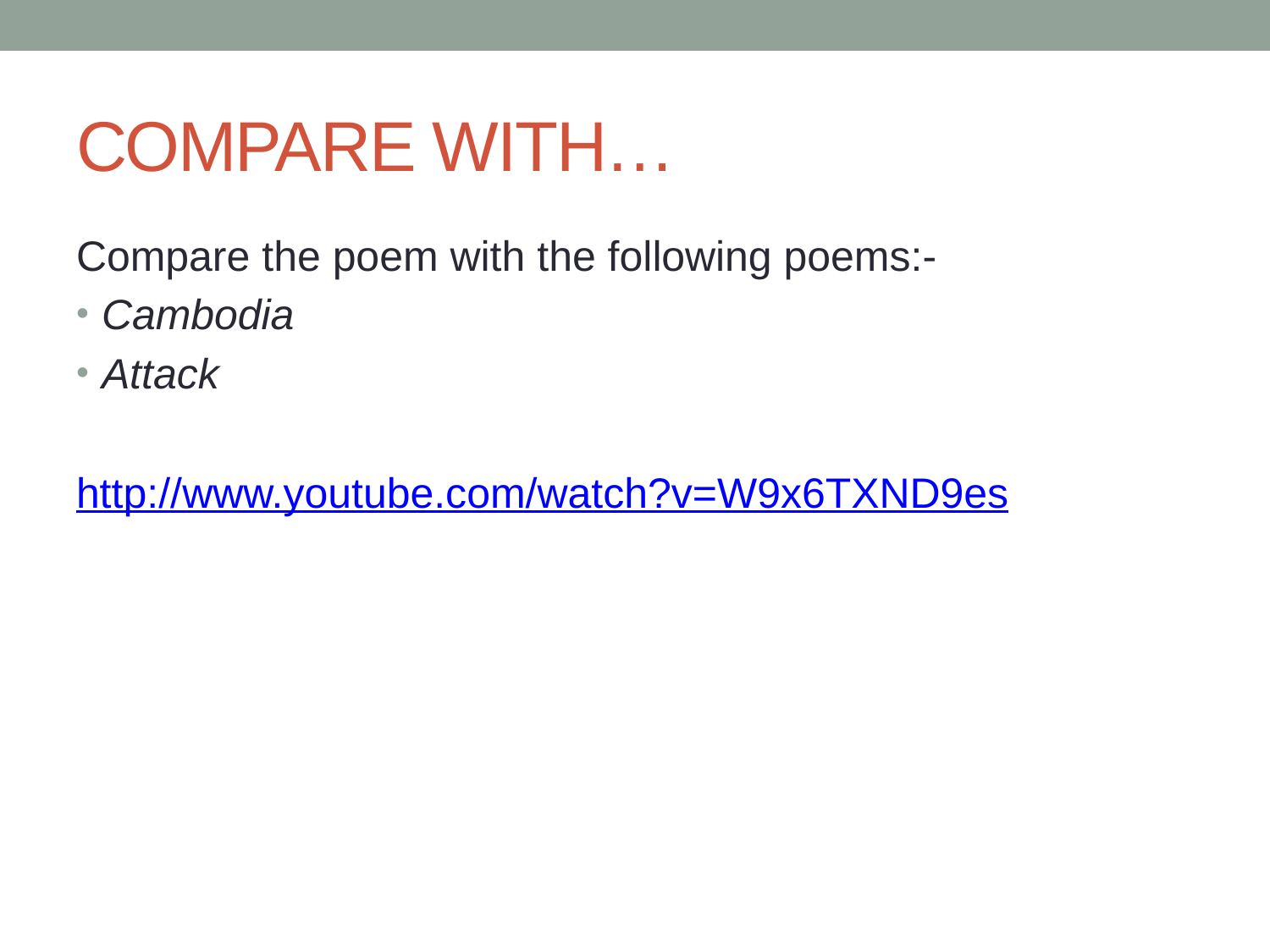

# COMPARE WITH…
Compare the poem with the following poems:-
Cambodia
Attack

http://www.youtube.com/watch?v=W9x6TXND9es